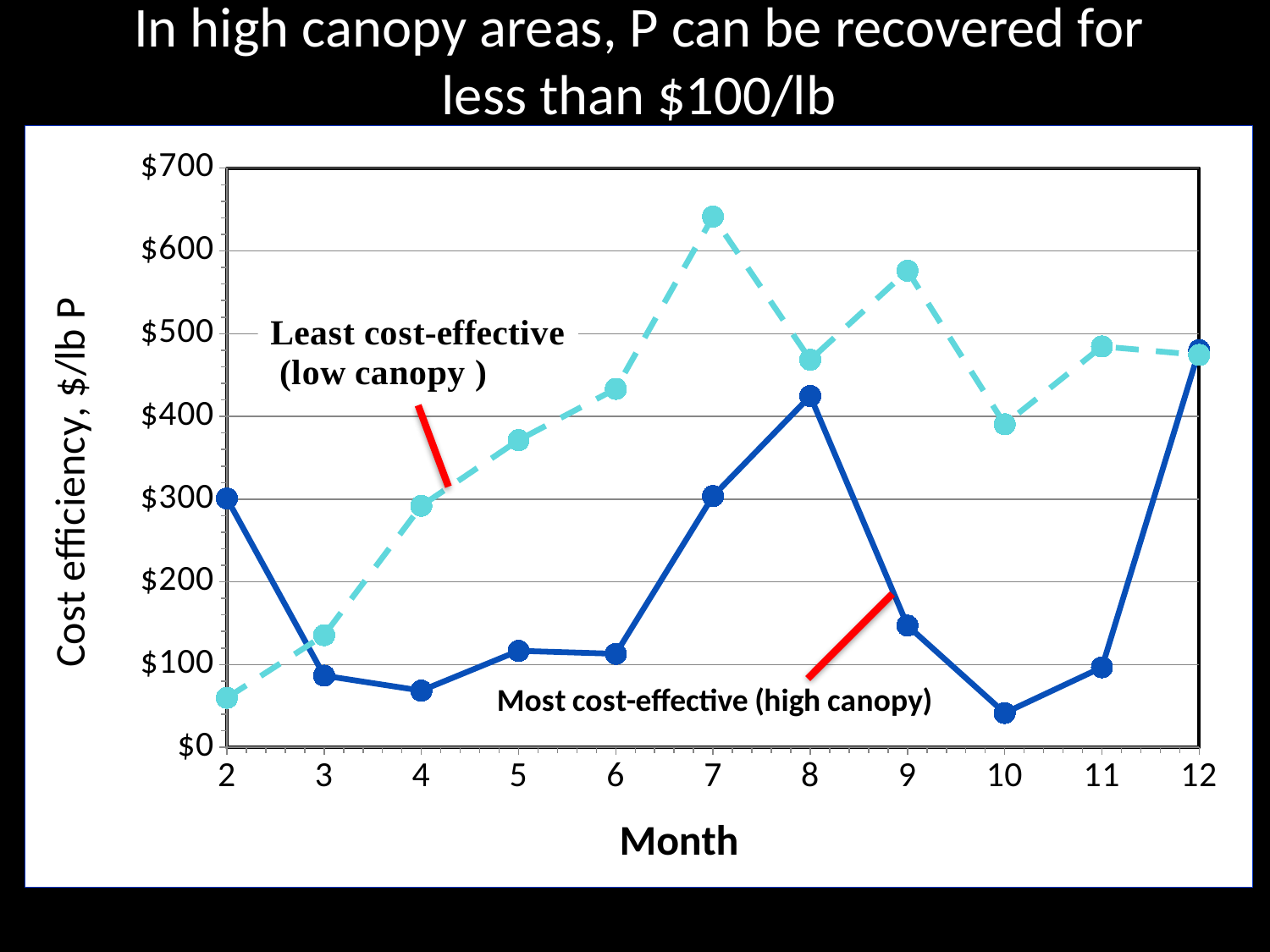

In high canopy areas, P can be recovered for
 less than $100/lb

### Chart

| Category |  |  |
|---|---|---|